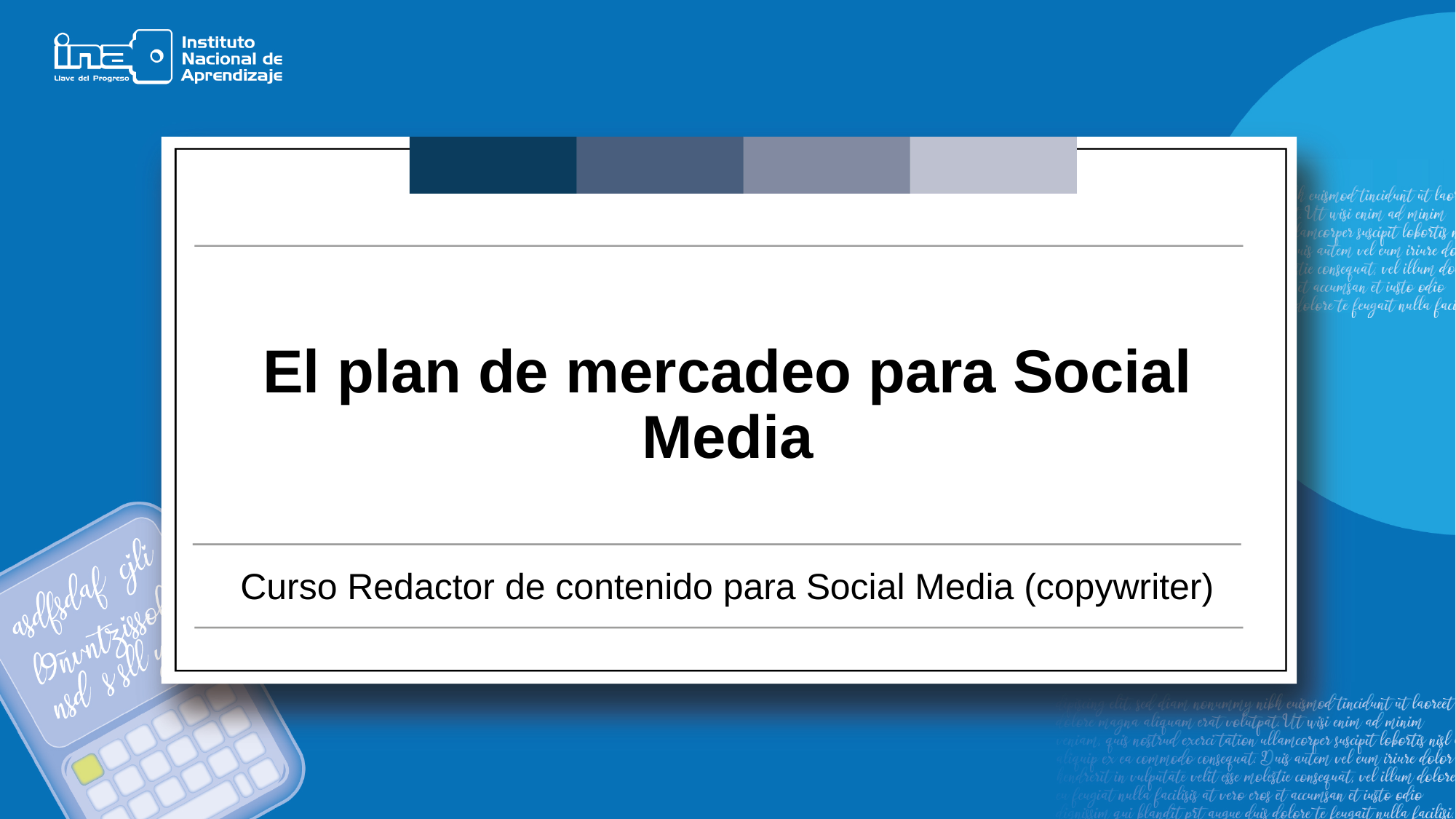

# El plan de mercadeo para Social Media
Curso Redactor de contenido para Social Media (copywriter)